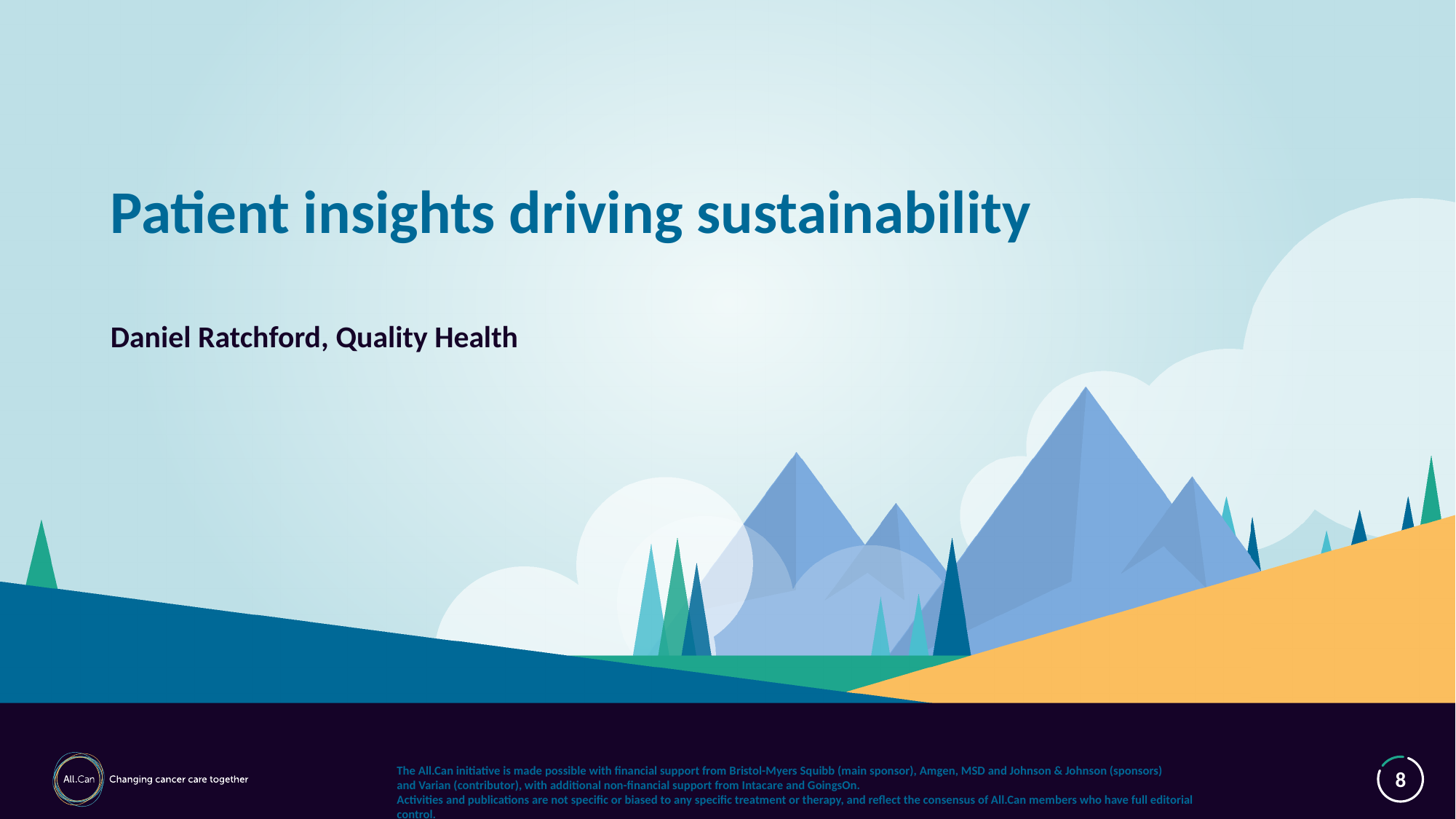

# Patient insights driving sustainability
Daniel Ratchford, Quality Health